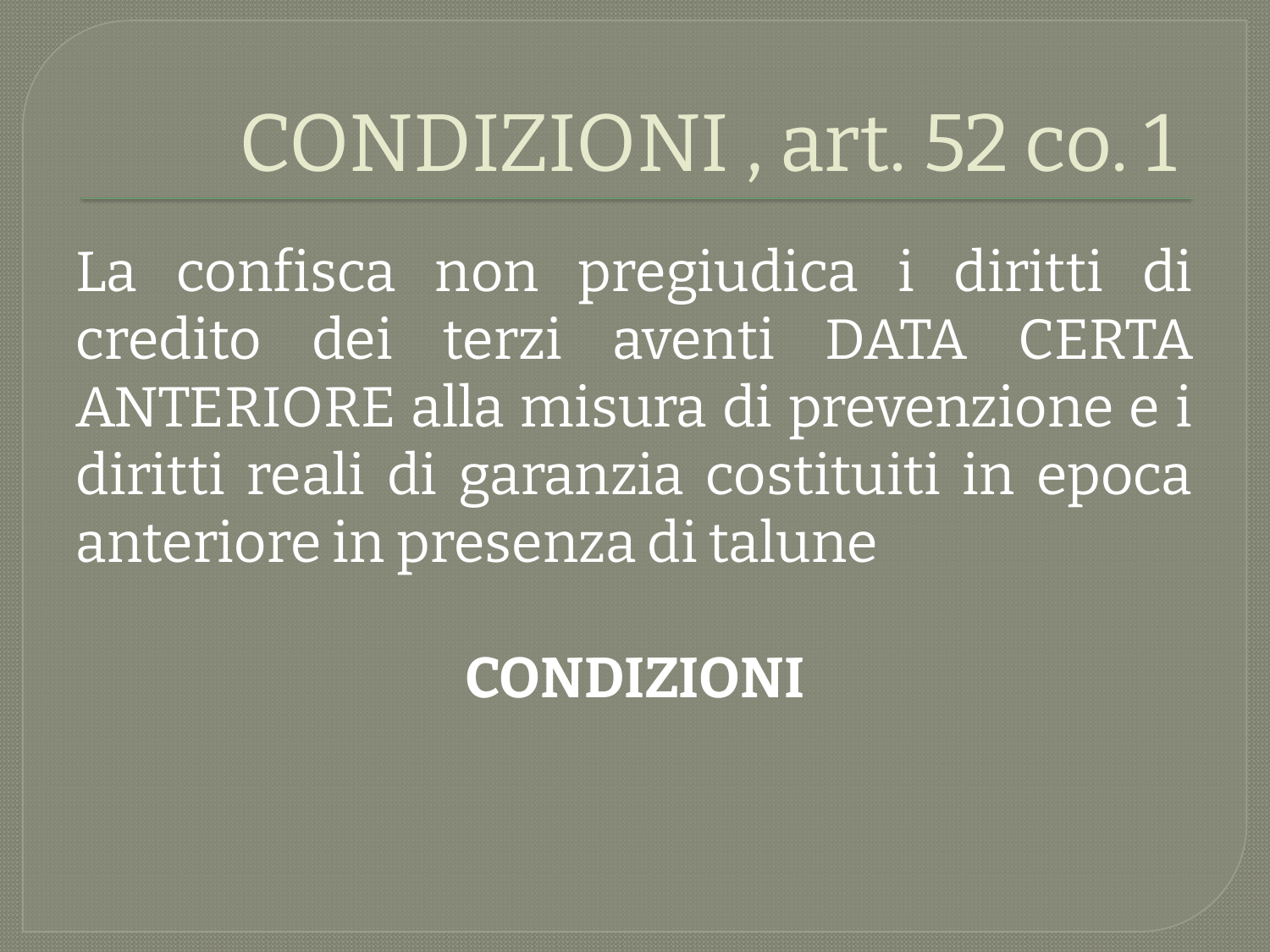

# CONDIZIONI , art. 52 co. 1
La confisca non pregiudica i diritti di credito dei terzi aventi DATA CERTA ANTERIORE alla misura di prevenzione e i diritti reali di garanzia costituiti in epoca anteriore in presenza di talune

CONDIZIONI